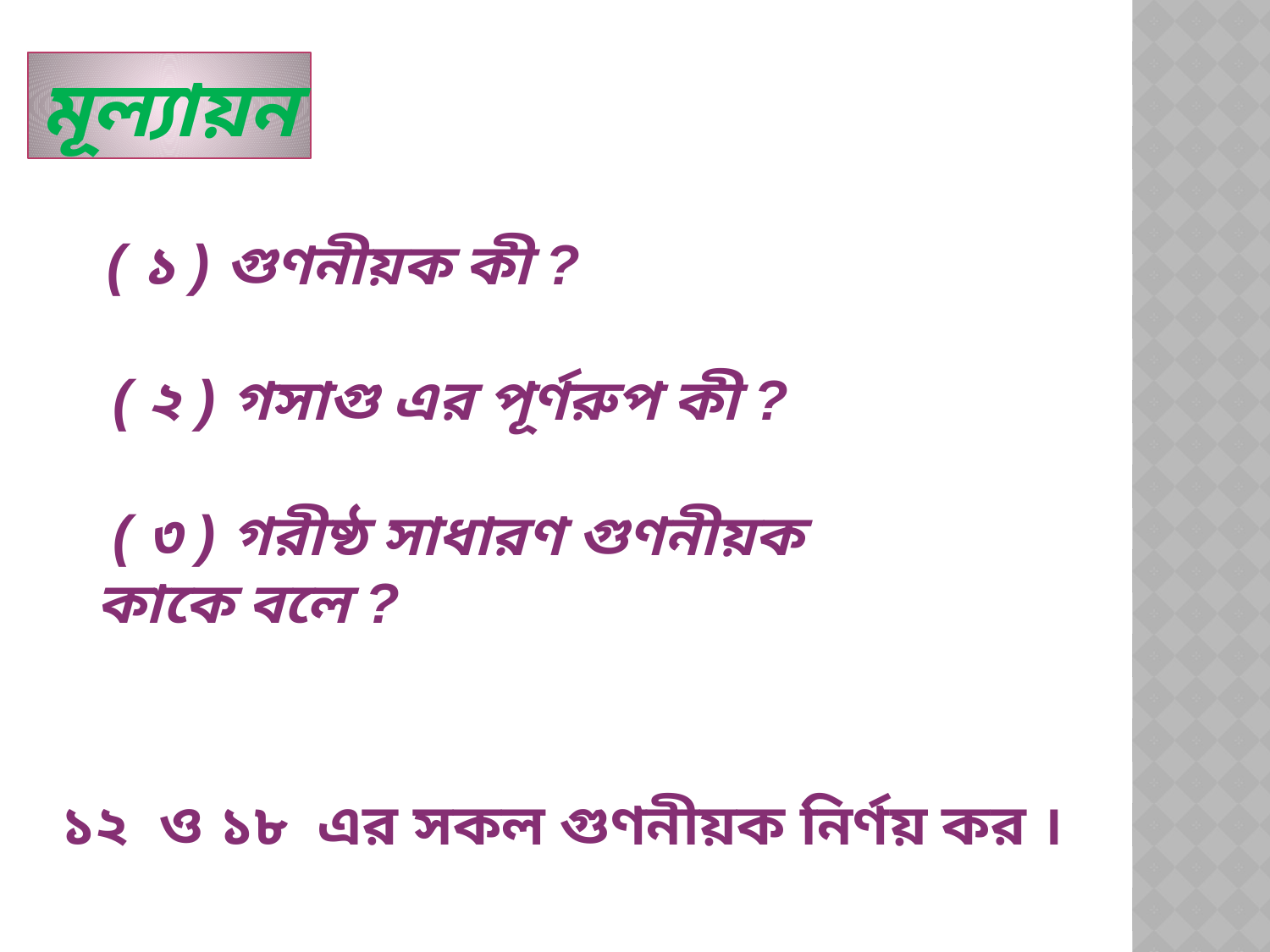

মূল্যায়ন
 ( ১ ) গুণনীয়ক কী ?

 ( ২ ) গসাগু এর পূর্ণরুপ কী ?

 ( ৩ ) গরীষ্ঠ সাধারণ গুণনীয়ক কাকে বলে ?
১২  ও ১৮  এর সকল গুণনীয়ক নির্ণয় কর ।